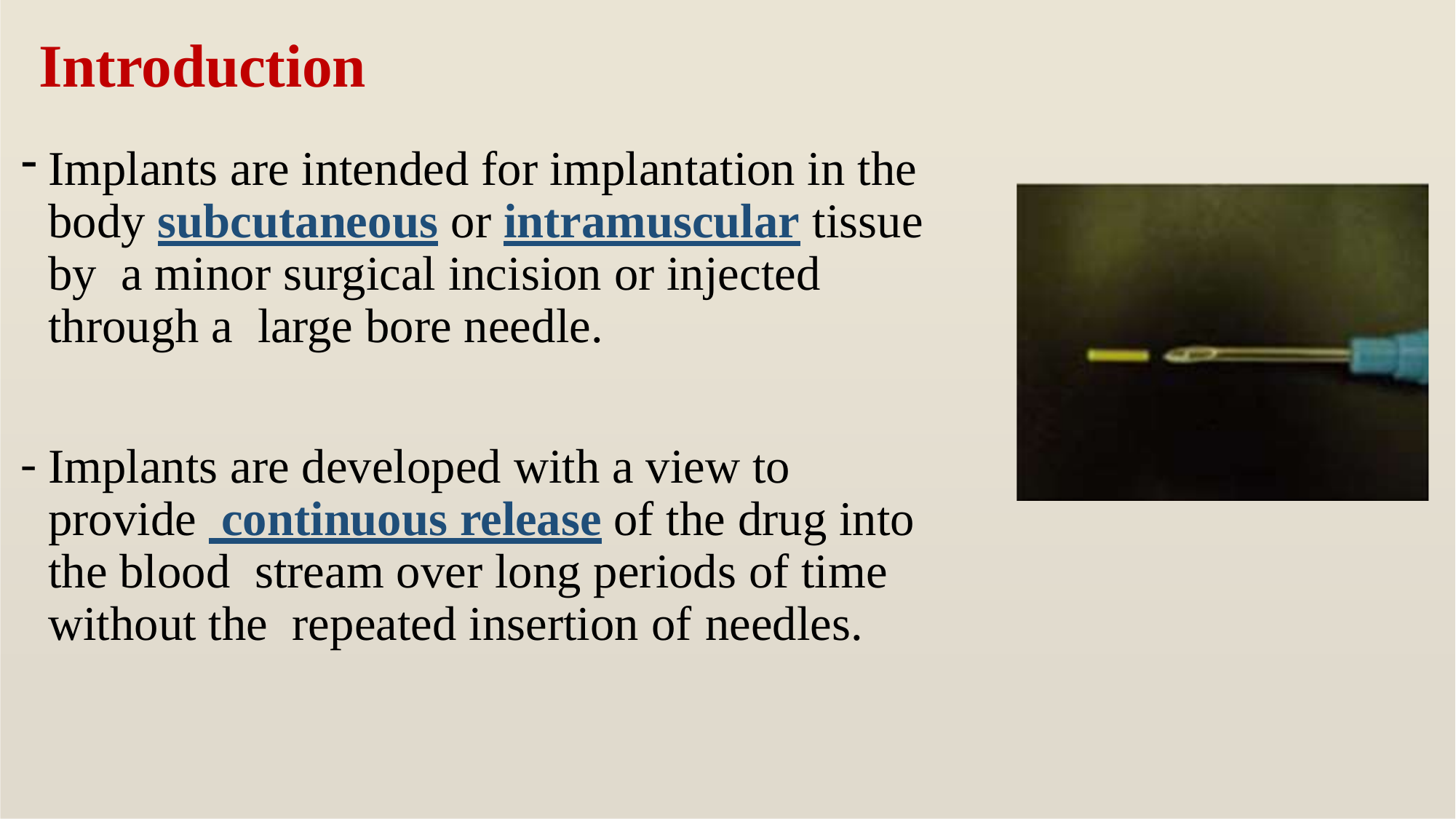

# Introduction
Implants are intended for implantation in the  body subcutaneous or intramuscular tissue by  a minor surgical incision or injected through a  large bore needle.

Implants are developed with a view to provide  continuous release of the drug into the blood  stream over long periods of time without the  repeated insertion of needles.